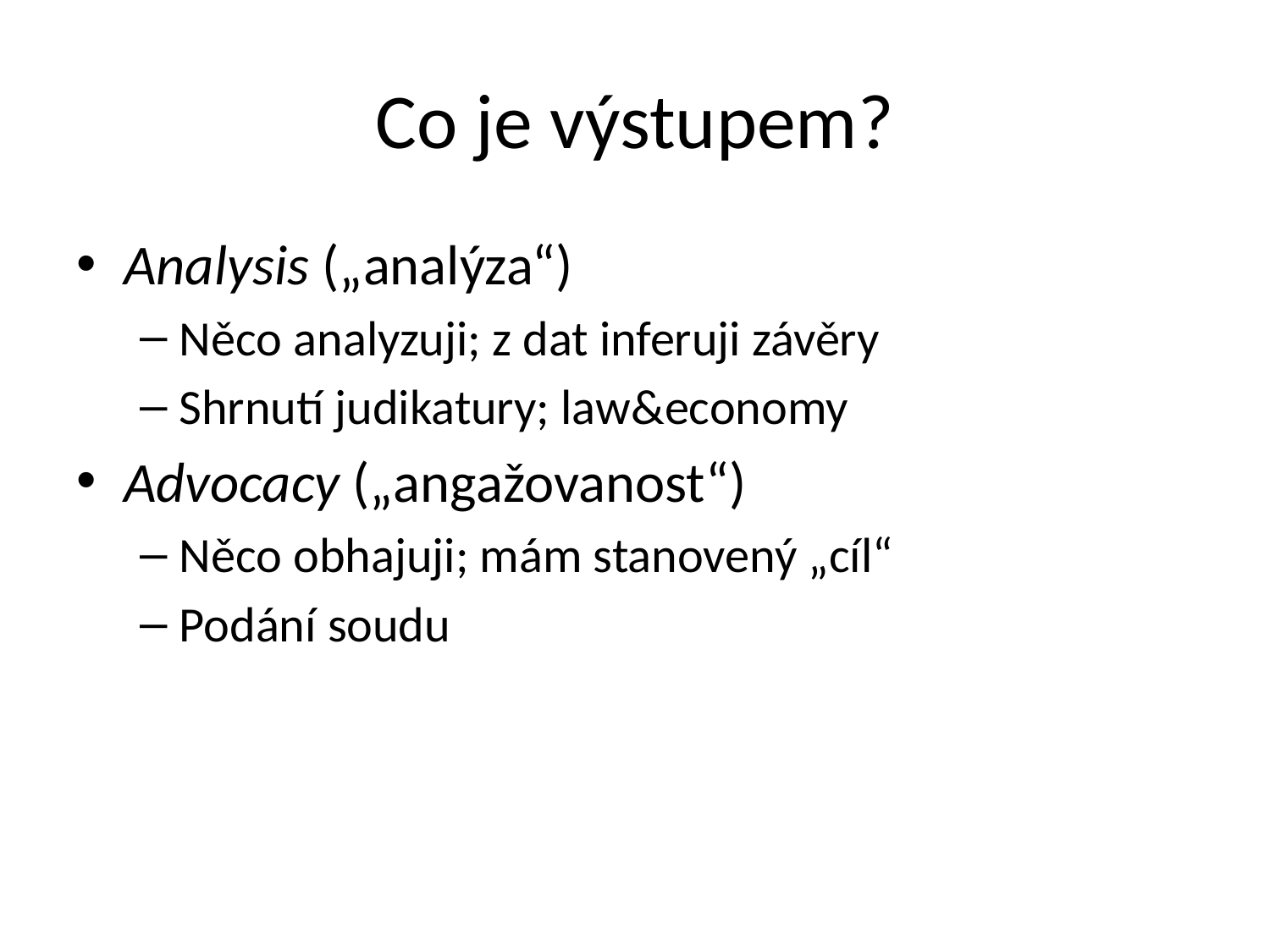

# Co je výstupem?
Analysis („analýza“)
Něco analyzuji; z dat inferuji závěry
Shrnutí judikatury; law&economy
Advocacy („angažovanost“)
Něco obhajuji; mám stanovený „cíl“
Podání soudu